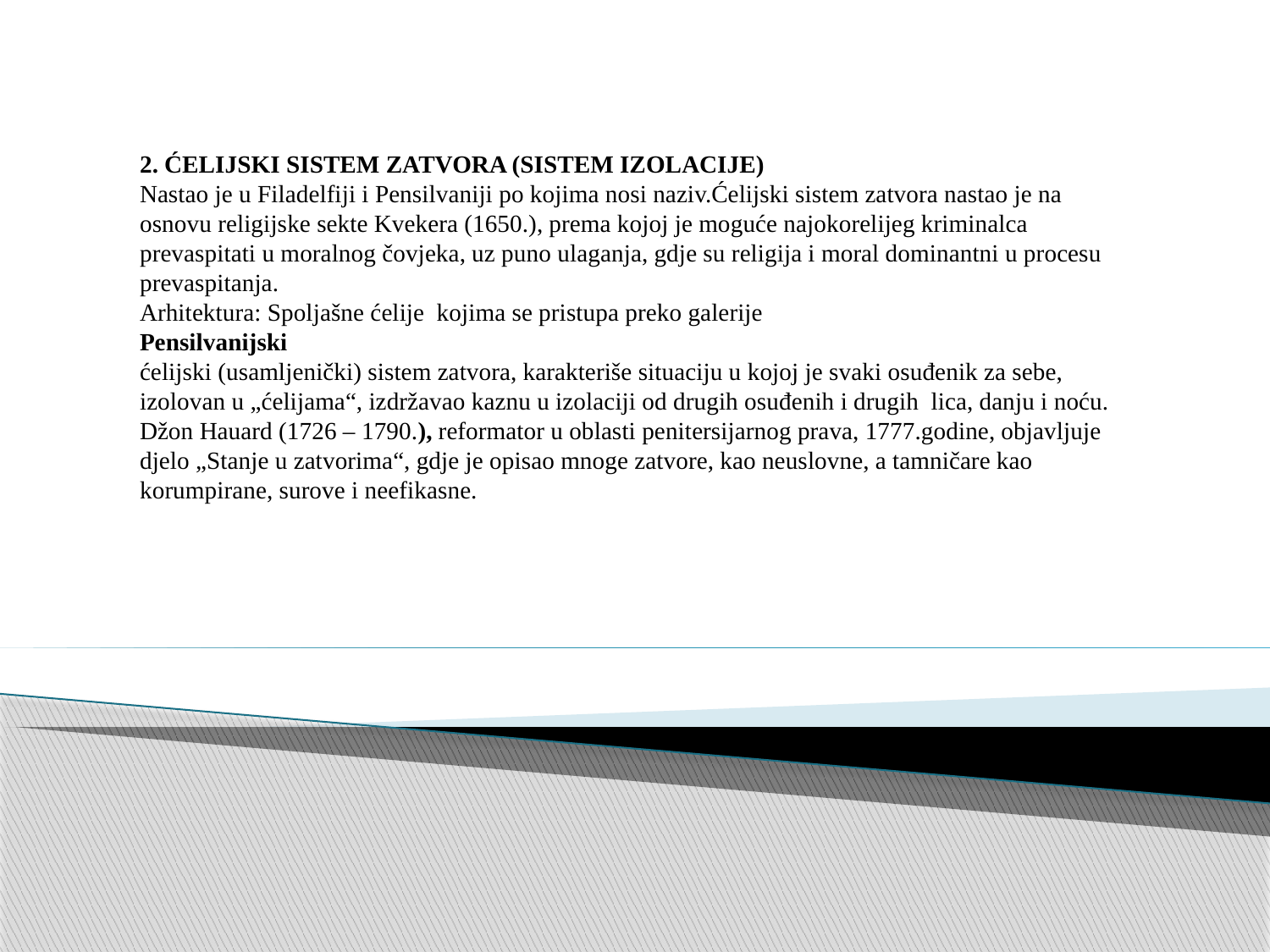

2. ĆELIJSKI SISTEM ZATVORA (SISTEM IZOLACIJE)
Nastao je u Filadelfiji i Pensilvaniji po kojima nosi naziv.Ćelijski sistem zatvora nastao je na osnovu religijske sekte Kvekera (1650.), prema kojoj je moguće najokorelijeg kriminalca prevaspitati u moralnog čovjeka, uz puno ulaganja, gdje su religija i moral dominantni u procesu prevaspitanja.
Arhitektura: Spoljašne ćelije  kojima se pristupa preko galerije
Pensilvanijski
ćelijski (usamljenički) sistem zatvora, karakteriše situaciju u kojoj je svaki osuđenik za sebe, izolovan u „ćelijama“, izdržavao kaznu u izolaciji od drugih osuđenih i drugih  lica, danju i noću. Džon Hauard (1726 – 1790.), reformator u oblasti penitersijarnog prava, 1777.godine, objavljuje djelo „Stanje u zatvorima“, gdje je opisao mnoge zatvore, kao neuslovne, a tamničare kao korumpirane, surove i neefikasne.